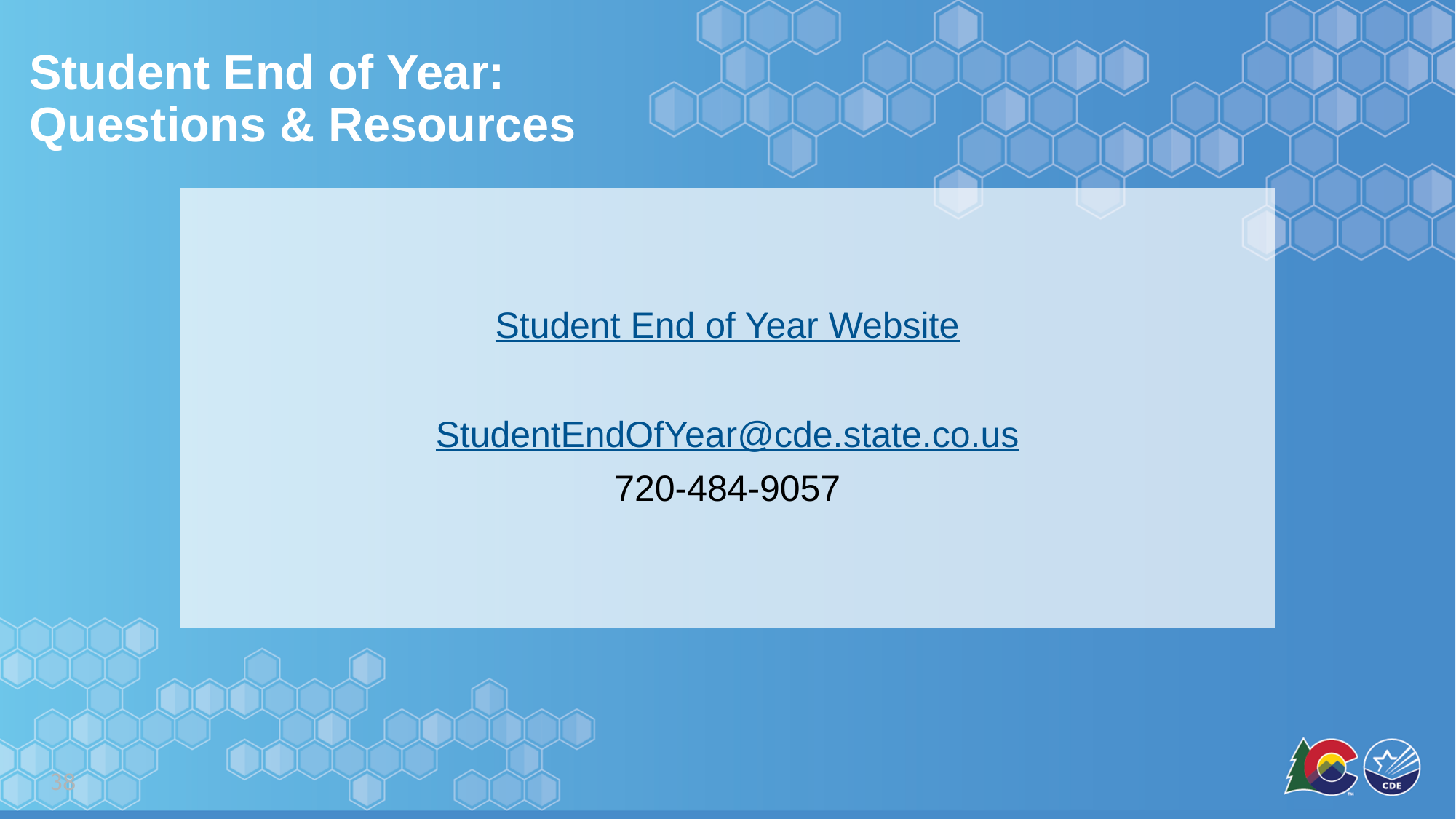

# Student End of Year: Questions & Resources
Student End of Year Website

StudentEndOfYear@cde.state.co.us
720-484-9057
38